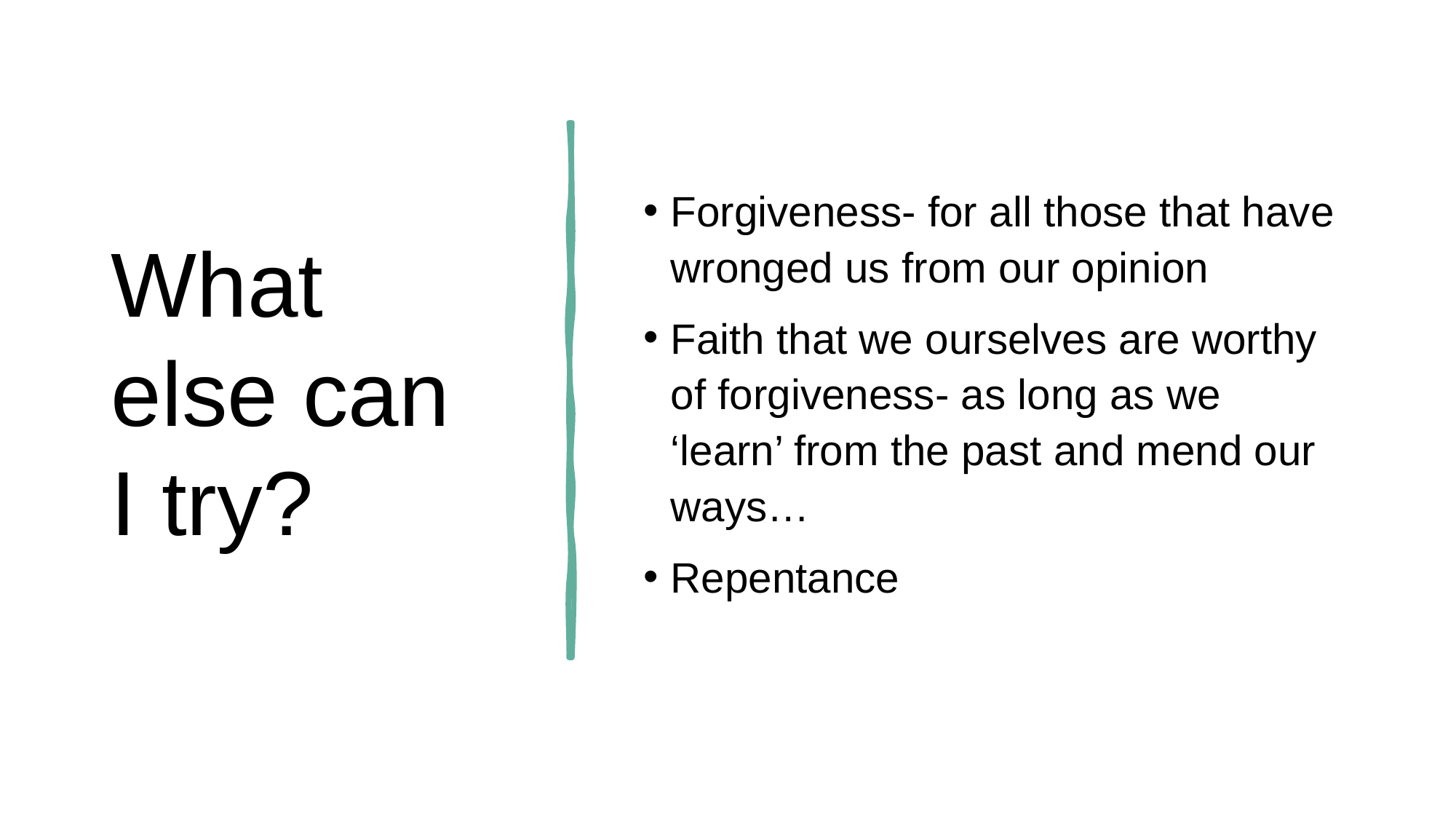

# What else can I try?
Forgiveness- for all those that have wronged us from our opinion
Faith that we ourselves are worthy of forgiveness- as long as we ‘learn’ from the past and mend our ways…
Repentance